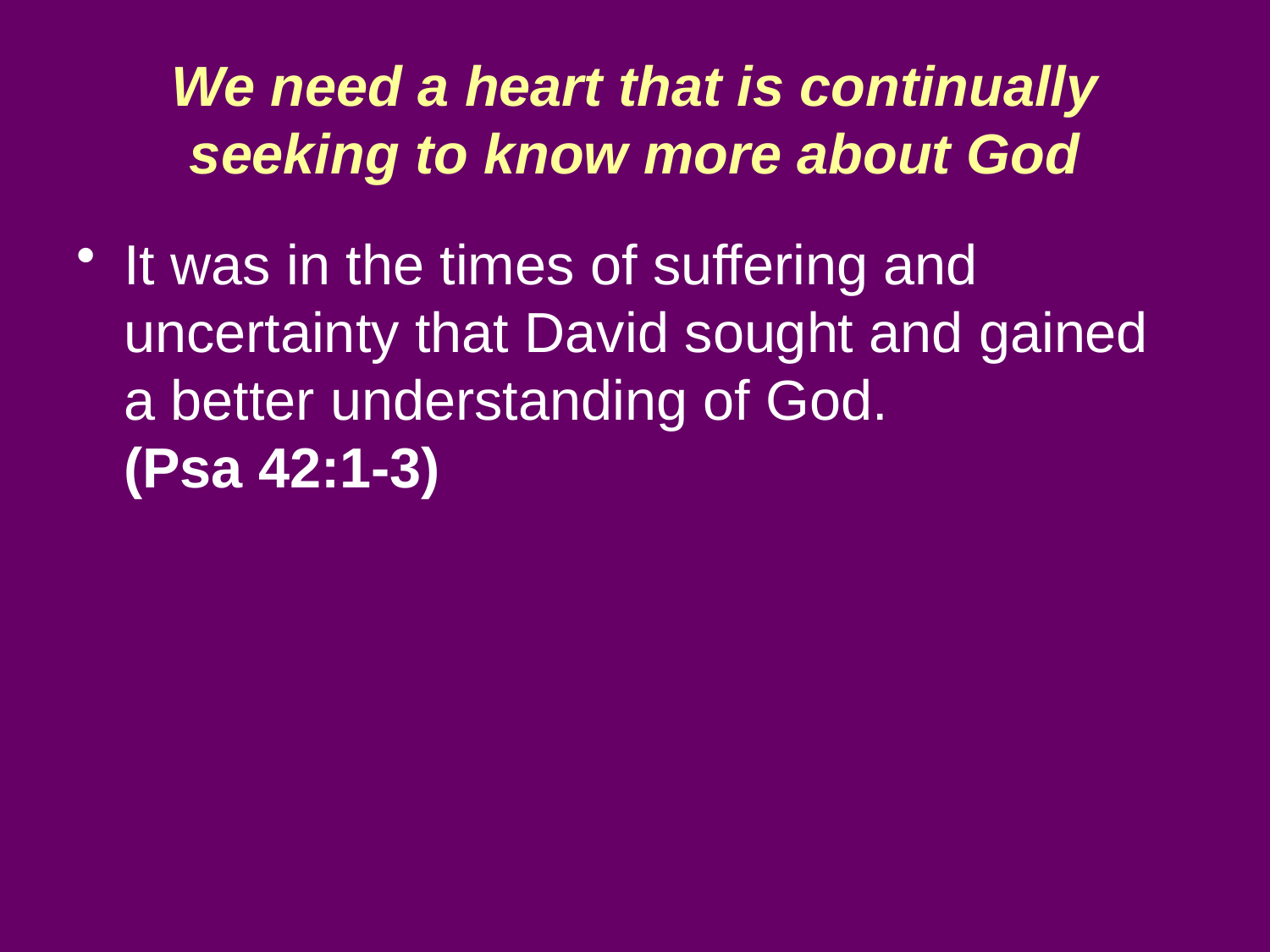

# We need a heart that is continually seeking to know more about God
It was in the times of suffering and uncertainty that David sought and gained a better understanding of God.
(Psa 42:1-3)